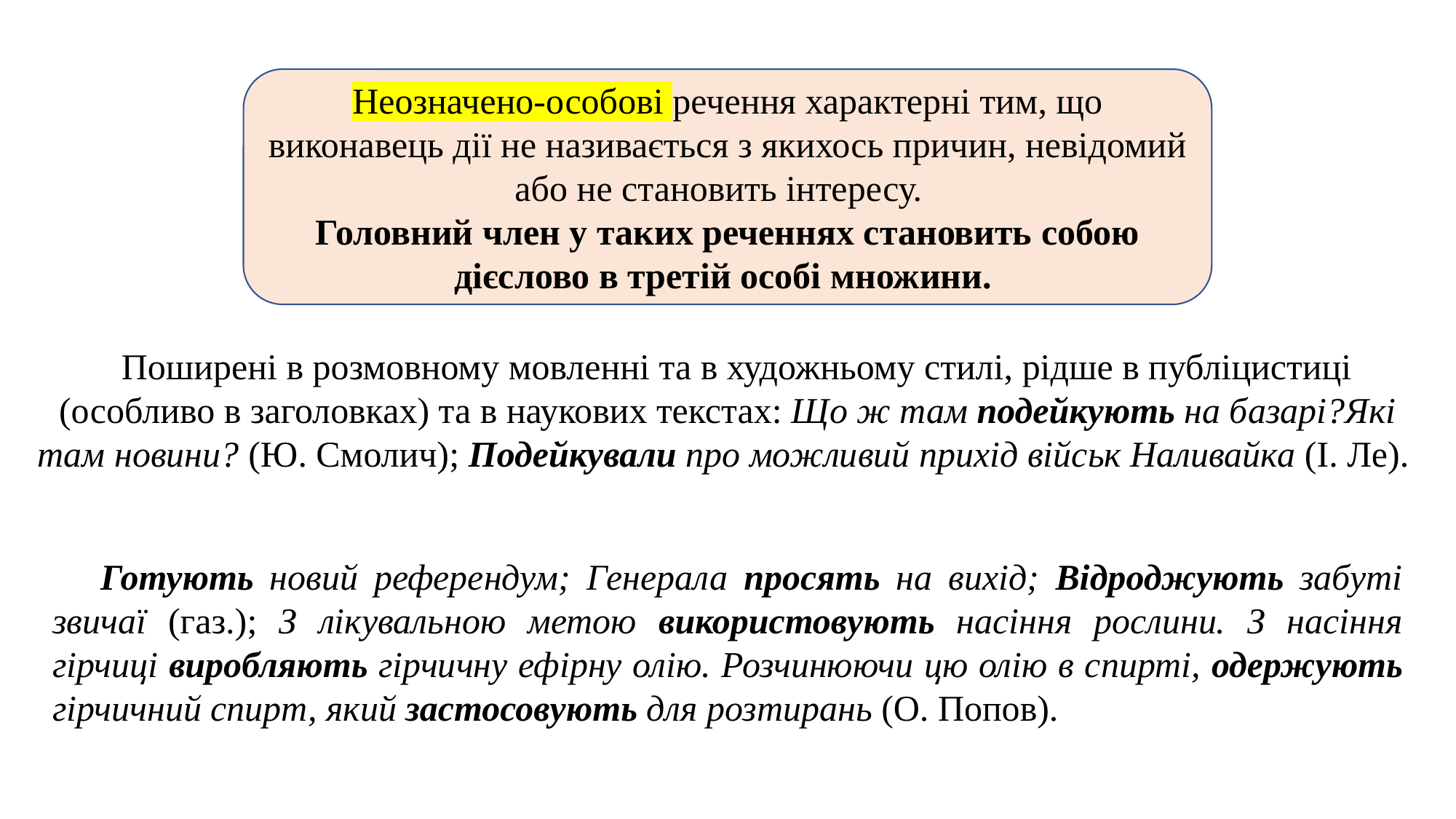

Неозначено-особові речення характерні тим, що виконавець дії не називається з якихось причин, невідомий або не становить інтересу.
Головний член у таких реченнях становить собою дієслово в третій особі множини.
   Поширені в розмовному мовленні та в художньому стилі, рідше в публіцистиці  (особливо в заголовках) та в наукових текстах: Що ж там подейкують на базарі?Які там новини? (Ю. Смолич); Подейкували про можливий прихід військ Наливайка (І. Ле).
   Готують новий референдум; Генерала просять на вихід; Відроджують забуті звичаї (газ.); З лікувальною метою використовують насіння рослини. З насіння гірчиці виробляють гірчичну ефірну олію. Розчинюючи цю олію в спирті, одержують гірчичний спирт, який застосовують для розтирань (О. Попов).